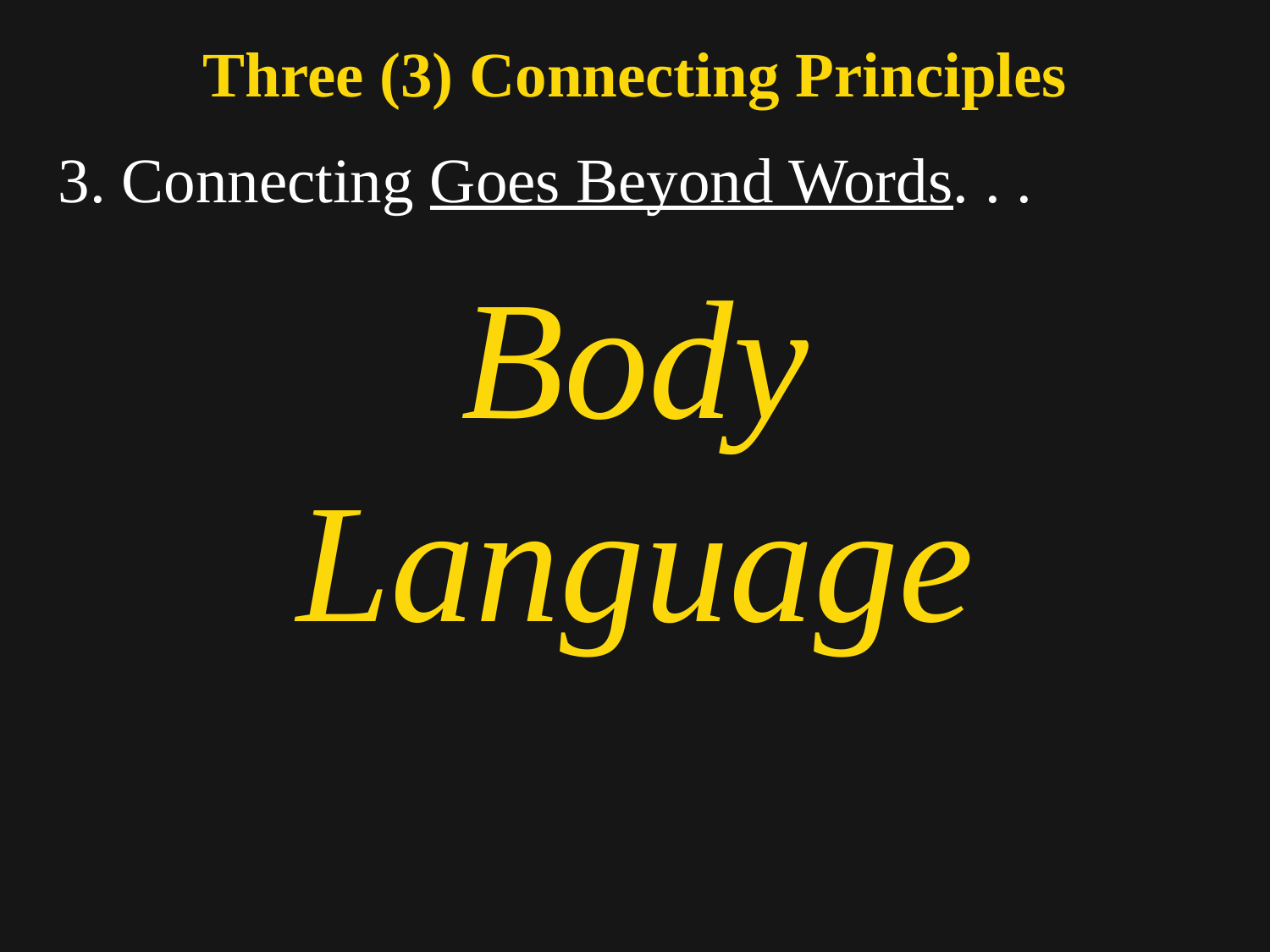

Three (3) Connecting Principles
3. Connecting Goes Beyond Words. . .
Body
Language